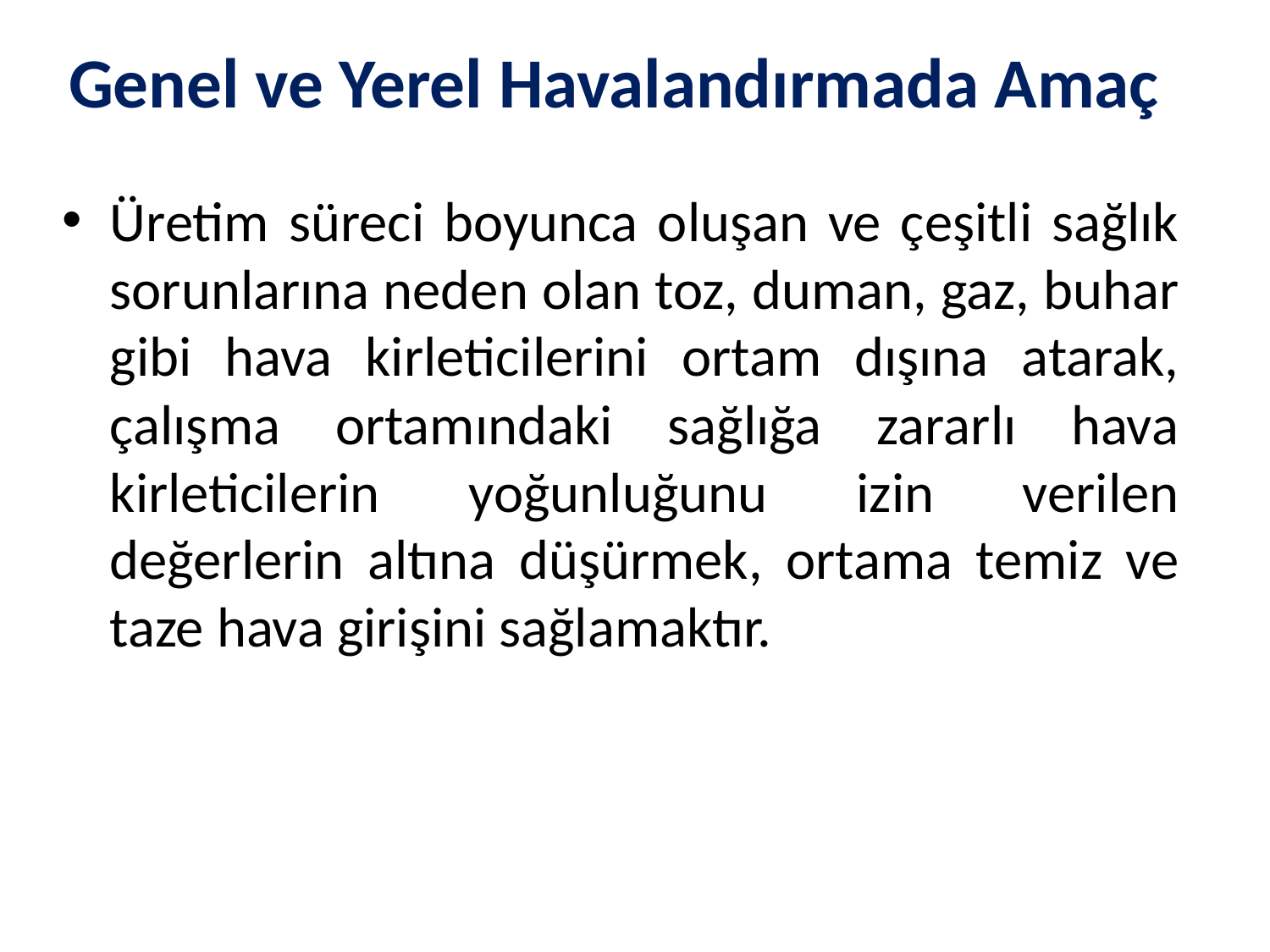

# Genel ve Yerel Havalandırmada Amaç
Üretim süreci boyunca oluşan ve çeşitli sağlık sorunlarına neden olan toz, duman, gaz, buhar gibi hava kirleticilerini ortam dışına atarak, çalışma ortamındaki sağlığa zararlı hava kirleticilerin yoğunluğunu izin verilen değerlerin altına düşürmek, ortama temiz ve taze hava girişini sağlamaktır.